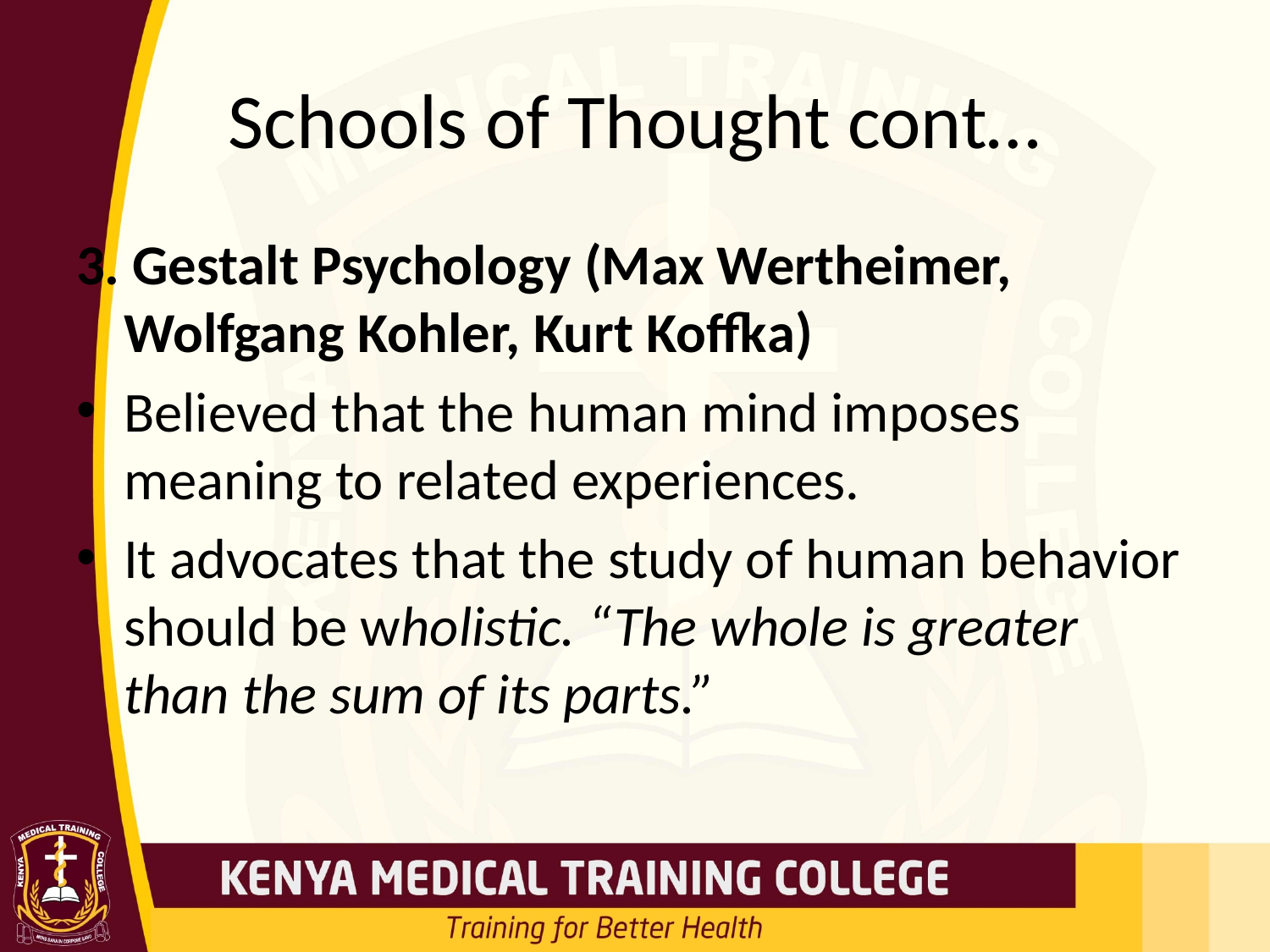

# Schools of Thought cont…
3. Gestalt Psychology (Max Wertheimer, Wolfgang Kohler, Kurt Koffka)
Believed that the human mind imposes meaning to related experiences.
It advocates that the study of human behavior should be wholistic. “The whole is greater than the sum of its parts.”